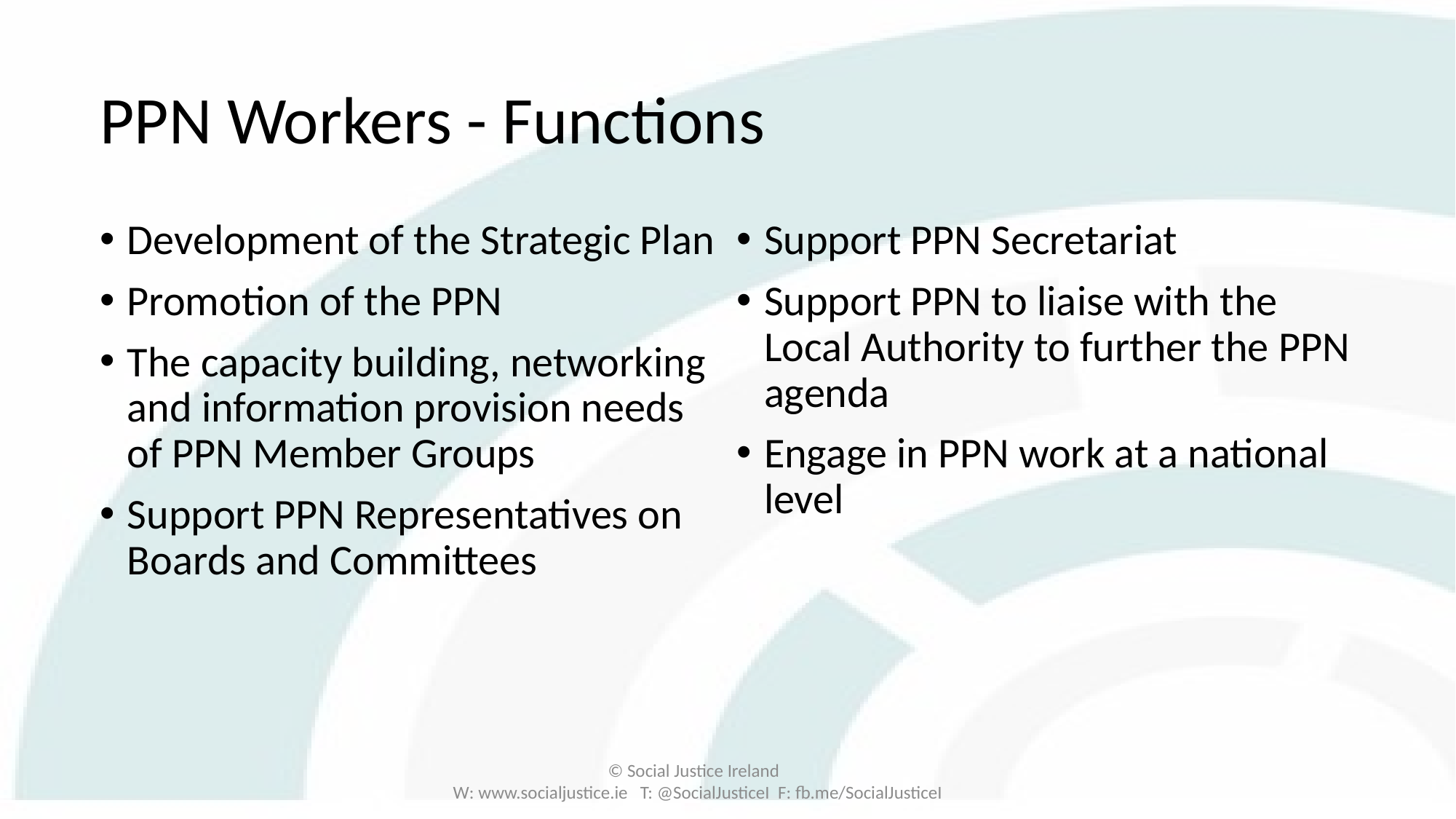

# PPN Workers - Functions
Development of the Strategic Plan
Promotion of the PPN
The capacity building, networking and information provision needs of PPN Member Groups
Support PPN Representatives on Boards and Committees

Support PPN Secretariat
Support PPN to liaise with the Local Authority to further the PPN agenda
Engage in PPN work at a national level

© Social Justice Ireland
W: www.socialjustice.ie   T: @SocialJusticeI  F: fb.me/SocialJusticeI